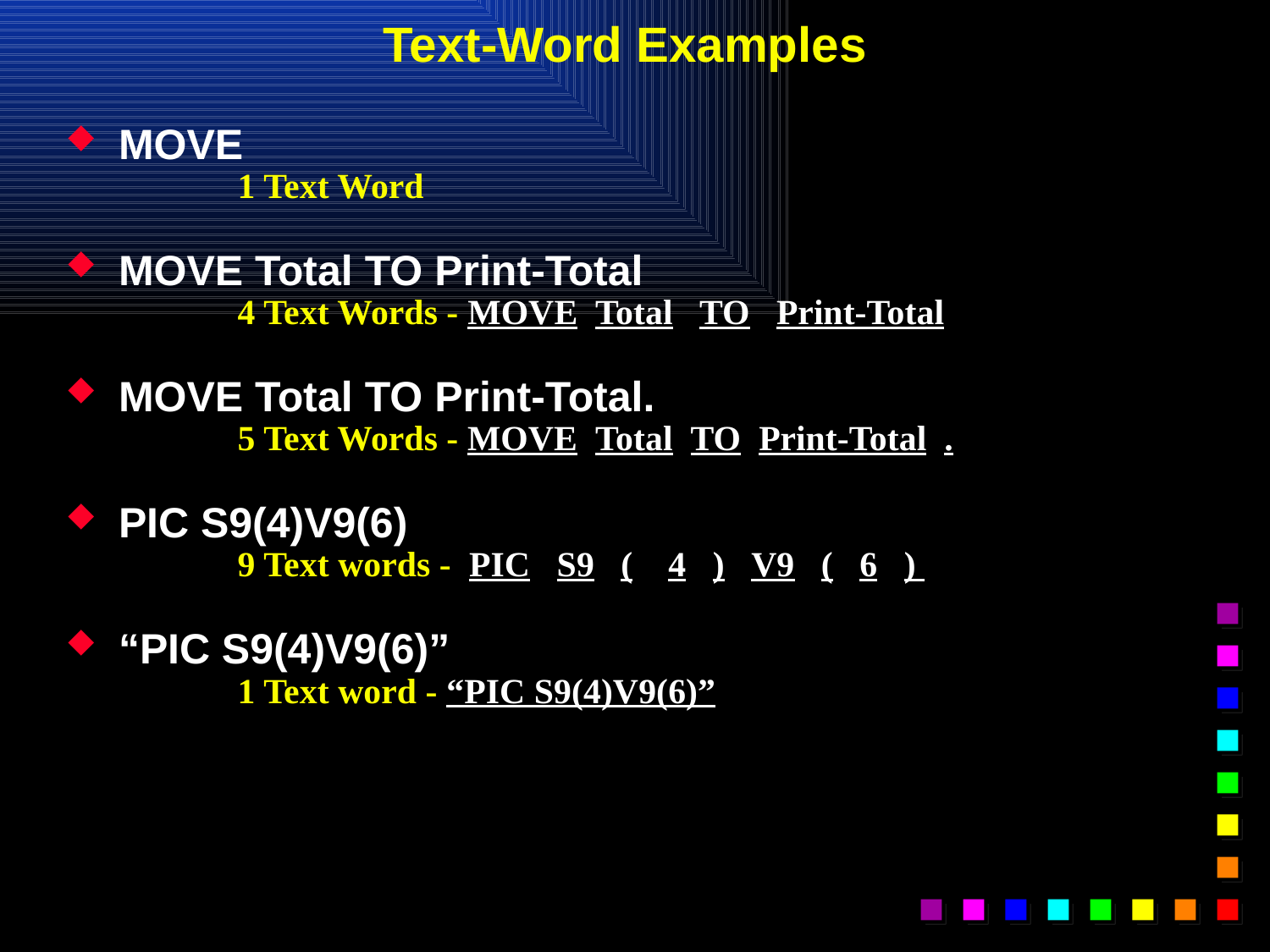

# Text-Word Examples

MOVE
1 Text Word
MOVE Total TO Print-Total
4 Text Words - MOVE  Total   TO   Print-Total
MOVE Total TO Print-Total.
5 Text Words - MOVE  Total  TO  Print-Total  .
PIC S9(4)V9(6)
9 Text words -  PIC   S9   (    4   )   V9   (   6   )
“PIC S9(4)V9(6)”
1 Text word - “PIC S9(4)V9(6)”